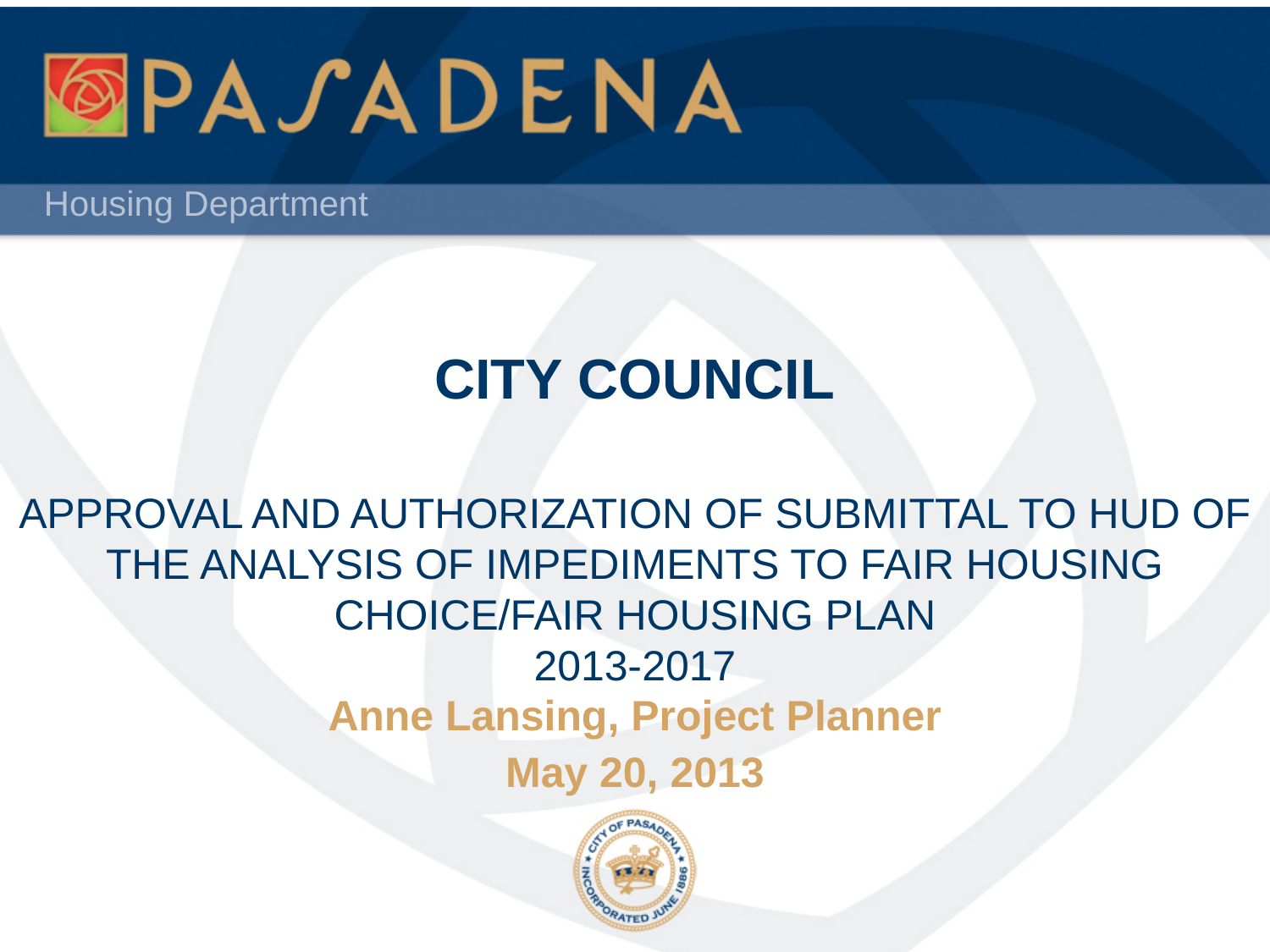

# CITY COUNCIL APPROVAL AND AUTHORIZATION OF SUBMITTAL TO HUD OF THE ANALYSIS OF IMPEDIMENTS TO FAIR HOUSING CHOICE/FAIR HOUSING PLAN 2013-2017

Anne Lansing, Project Planner
May 20, 2013